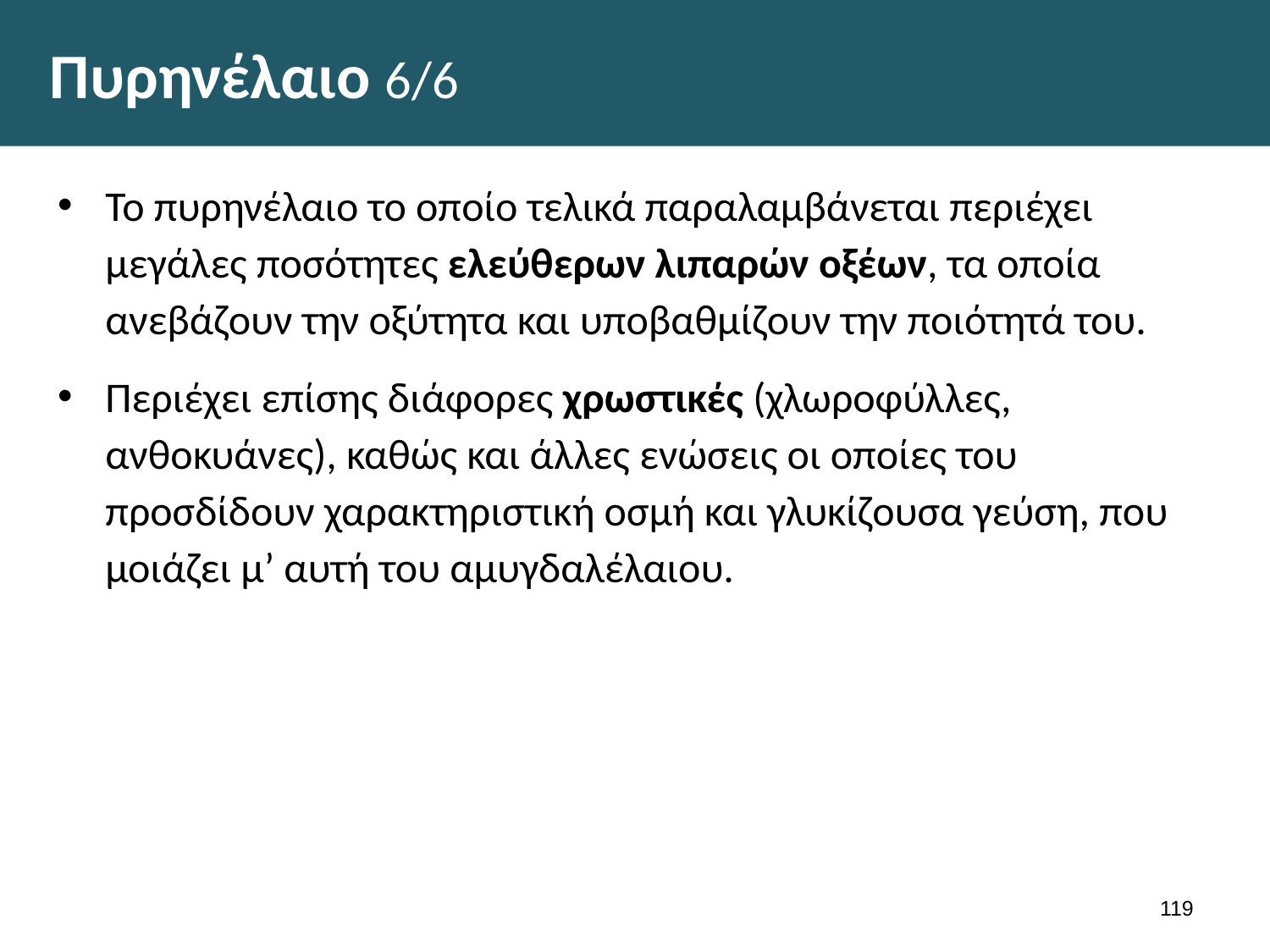

# Πυρηνέλαιο 6/6
Το πυρηνέλαιο το οποίο τελικά παραλαμβάνεται περιέχει μεγάλες ποσότητες ελεύθερων λιπαρών οξέων, τα οποία ανεβάζουν την οξύτητα και υποβαθμίζουν την ποιότητά του.
Περιέχει επίσης διάφορες χρωστικές (χλωροφύλλες, ανθοκυάνες), καθώς και άλλες ενώσεις οι οποίες του προσδίδουν χαρακτηριστική οσμή και γλυκίζουσα γεύση, που μοιάζει μ’ αυτή του αμυγδαλέλαιου.

119